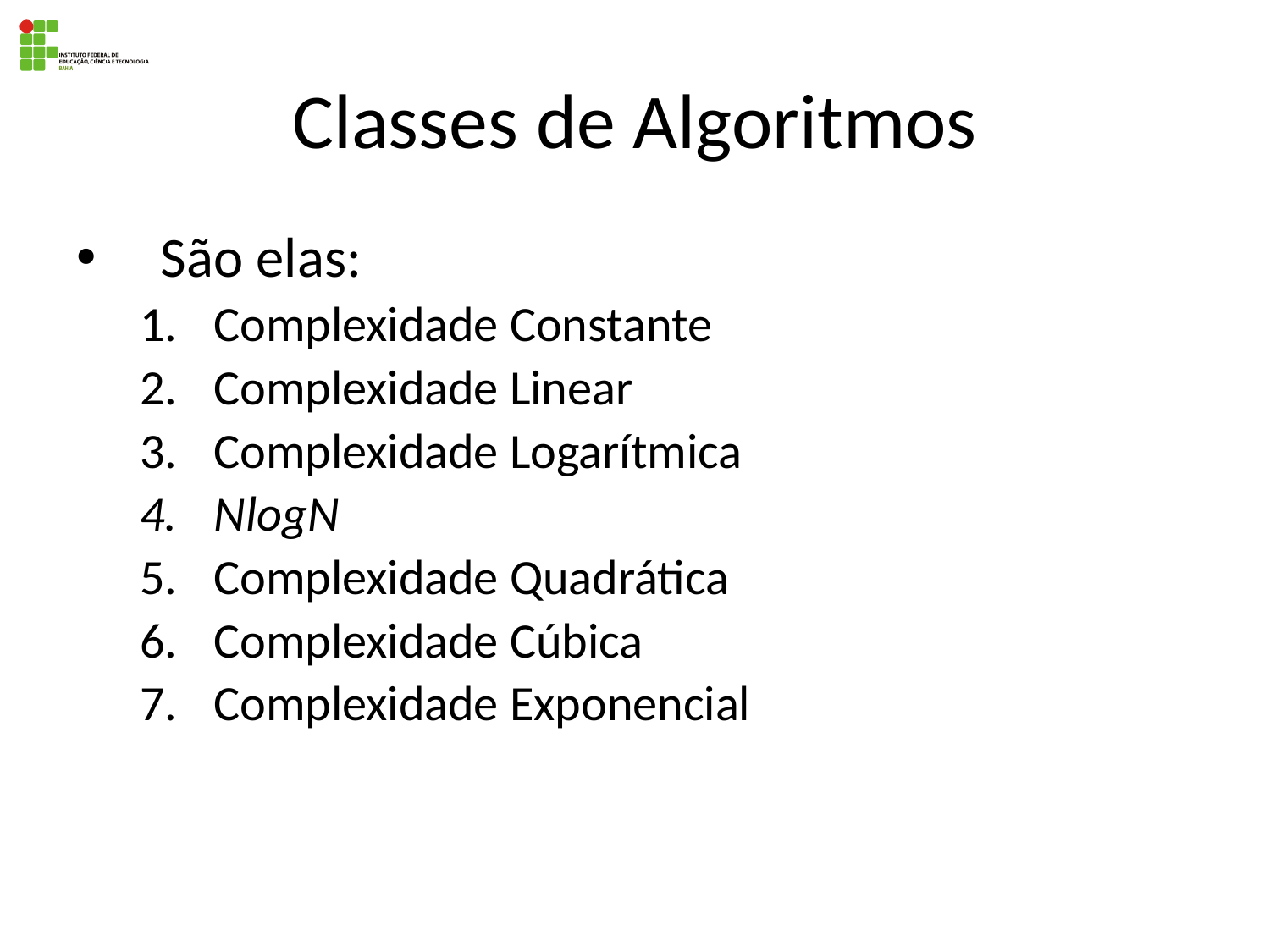

# Classes de Algoritmos
São elas:
Complexidade Constante
Complexidade Linear
Complexidade Logarítmica
NlogN
Complexidade Quadrática
Complexidade Cúbica
Complexidade Exponencial